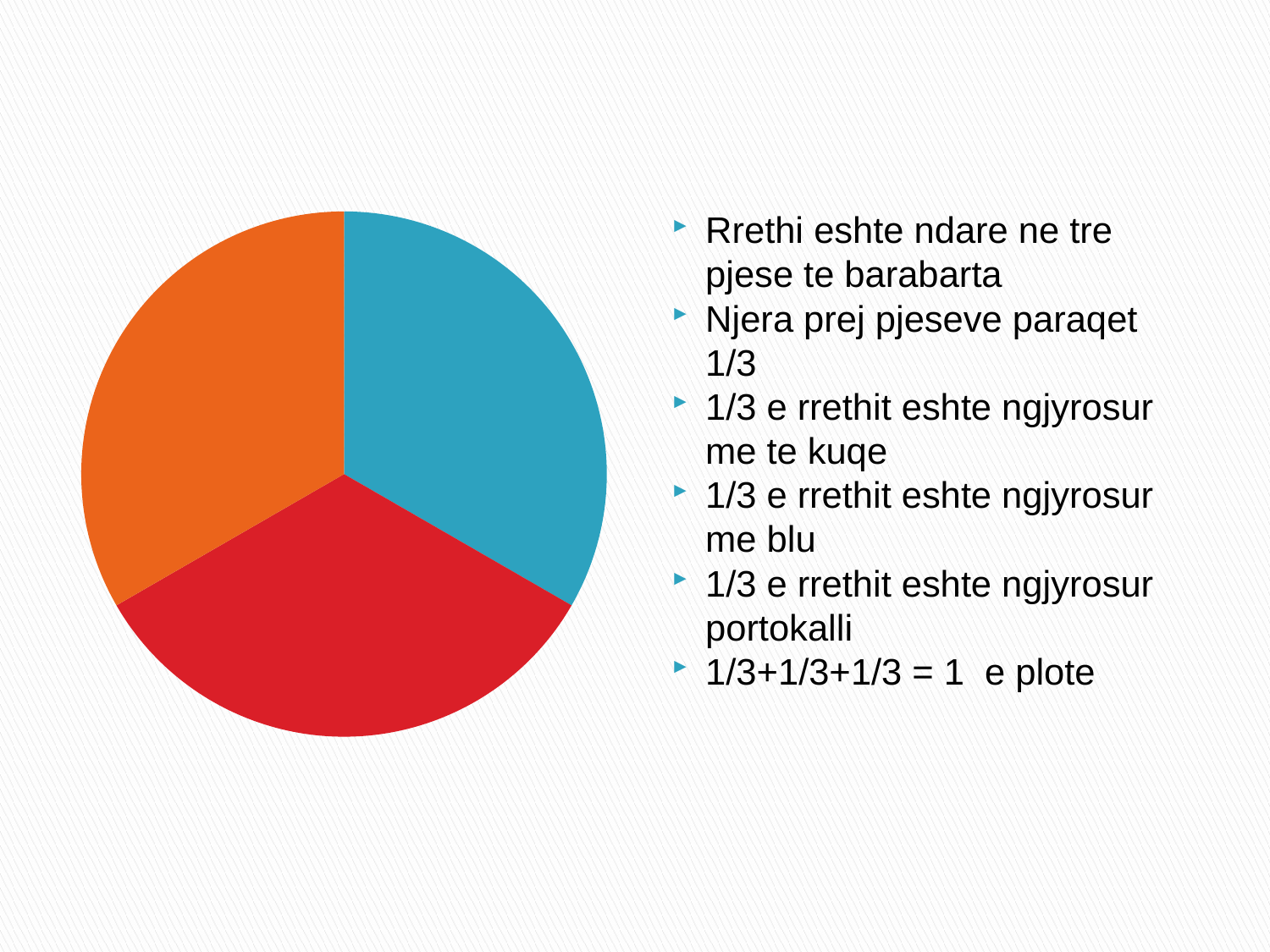

#
Rrethi eshte ndare ne tre pjese te barabarta
Njera prej pjeseve paraqet 1/3
1/3 e rrethit eshte ngjyrosur me te kuqe
1/3 e rrethit eshte ngjyrosur me blu
1/3 e rrethit eshte ngjyrosur portokalli
1/3+1/3+1/3 = 1  e plote

### Chart

| Category | Sales |
|---|---|
| 1st Qtr | 33.0 |
| 2nd Qtr | 33.0 |
| 3rd Qtr | 33.0 |